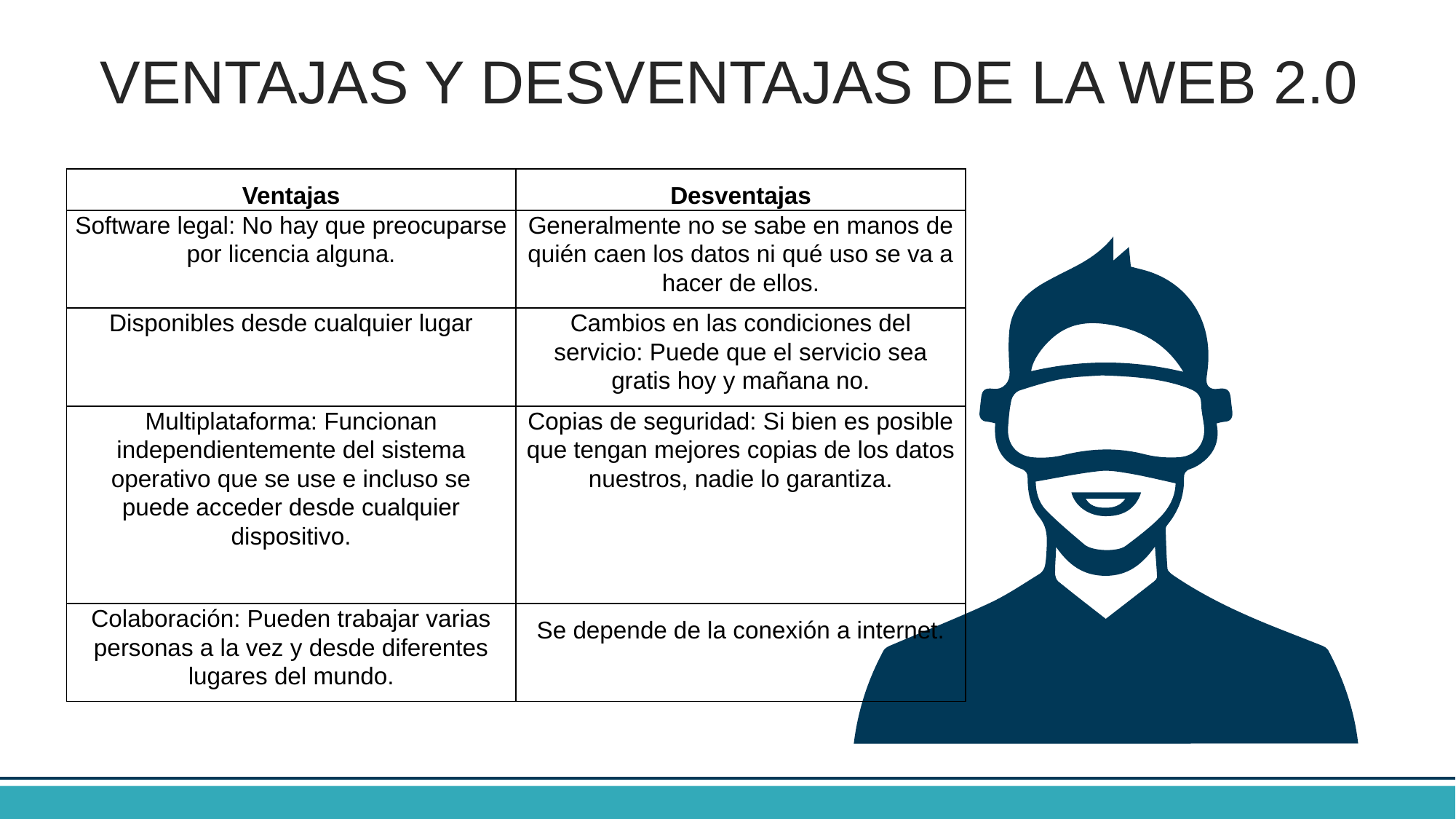

VENTAJAS Y DESVENTAJAS DE LA WEB 2.0
| Ventajas | Desventajas |
| --- | --- |
| Software legal: No hay que preocuparse por licencia alguna. | Generalmente no se sabe en manos de quién caen los datos ni qué uso se va a hacer de ellos. |
| Disponibles desde cualquier lugar | Cambios en las condiciones del servicio: Puede que el servicio sea gratis hoy y mañana no. |
| Multiplataforma: Funcionan independientemente del sistema operativo que se use e incluso se puede acceder desde cualquier dispositivo. | Copias de seguridad: Si bien es posible que tengan mejores copias de los datos nuestros, nadie lo garantiza. |
| Colaboración: Pueden trabajar varias personas a la vez y desde diferentes lugares del mundo. | Se depende de la conexión a internet. |